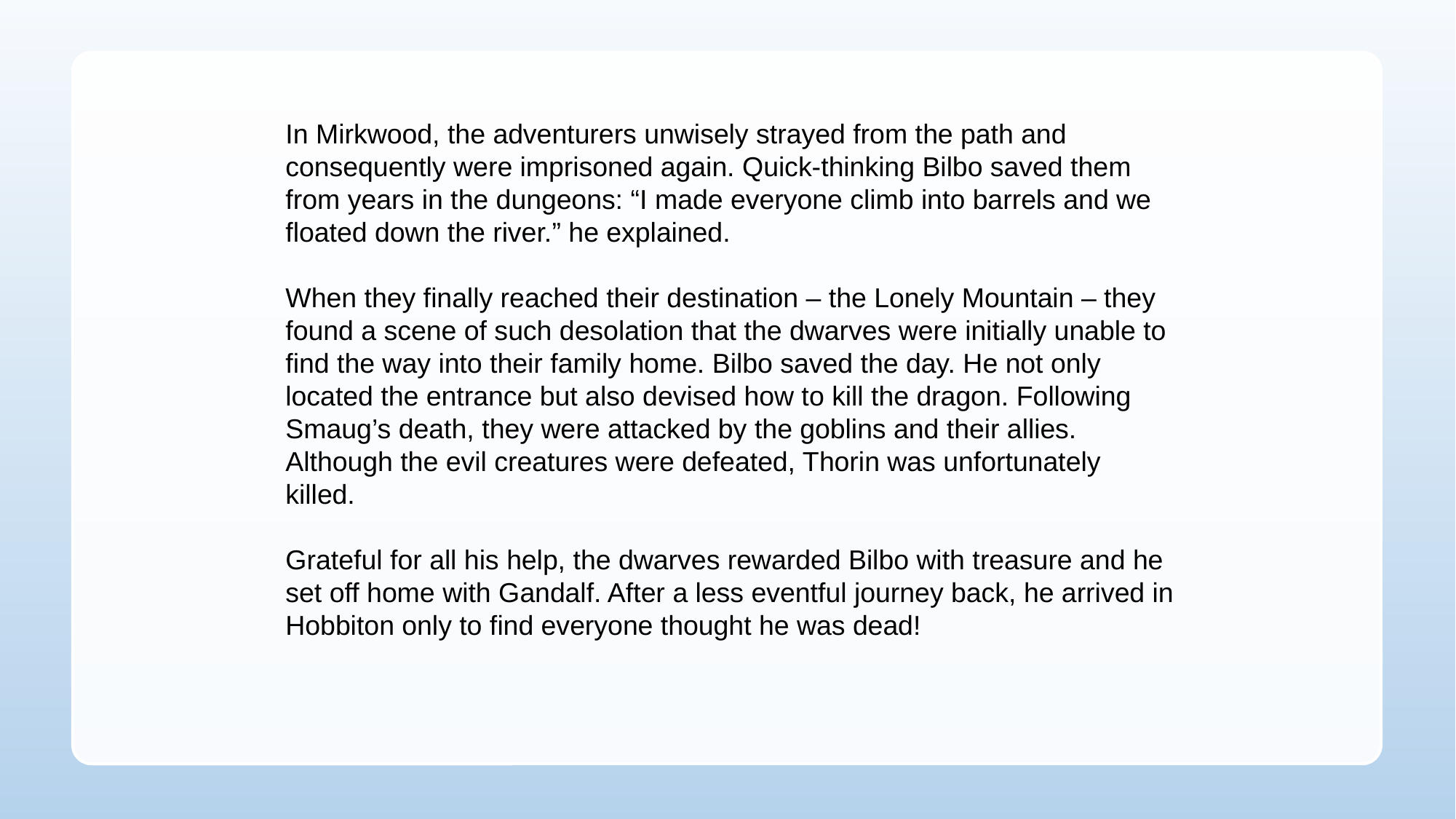

In Mirkwood, the adventurers unwisely strayed from the path and consequently were imprisoned again. Quick-thinking Bilbo saved them from years in the dungeons: “I made everyone climb into barrels and we floated down the river.” he explained.

When they finally reached their destination – the Lonely Mountain – they found a scene of such desolation that the dwarves were initially unable to find the way into their family home. Bilbo saved the day. He not only located the entrance but also devised how to kill the dragon. Following Smaug’s death, they were attacked by the goblins and their allies. Although the evil creatures were defeated, Thorin was unfortunately killed.

Grateful for all his help, the dwarves rewarded Bilbo with treasure and he set off home with Gandalf. After a less eventful journey back, he arrived in Hobbiton only to find everyone thought he was dead!